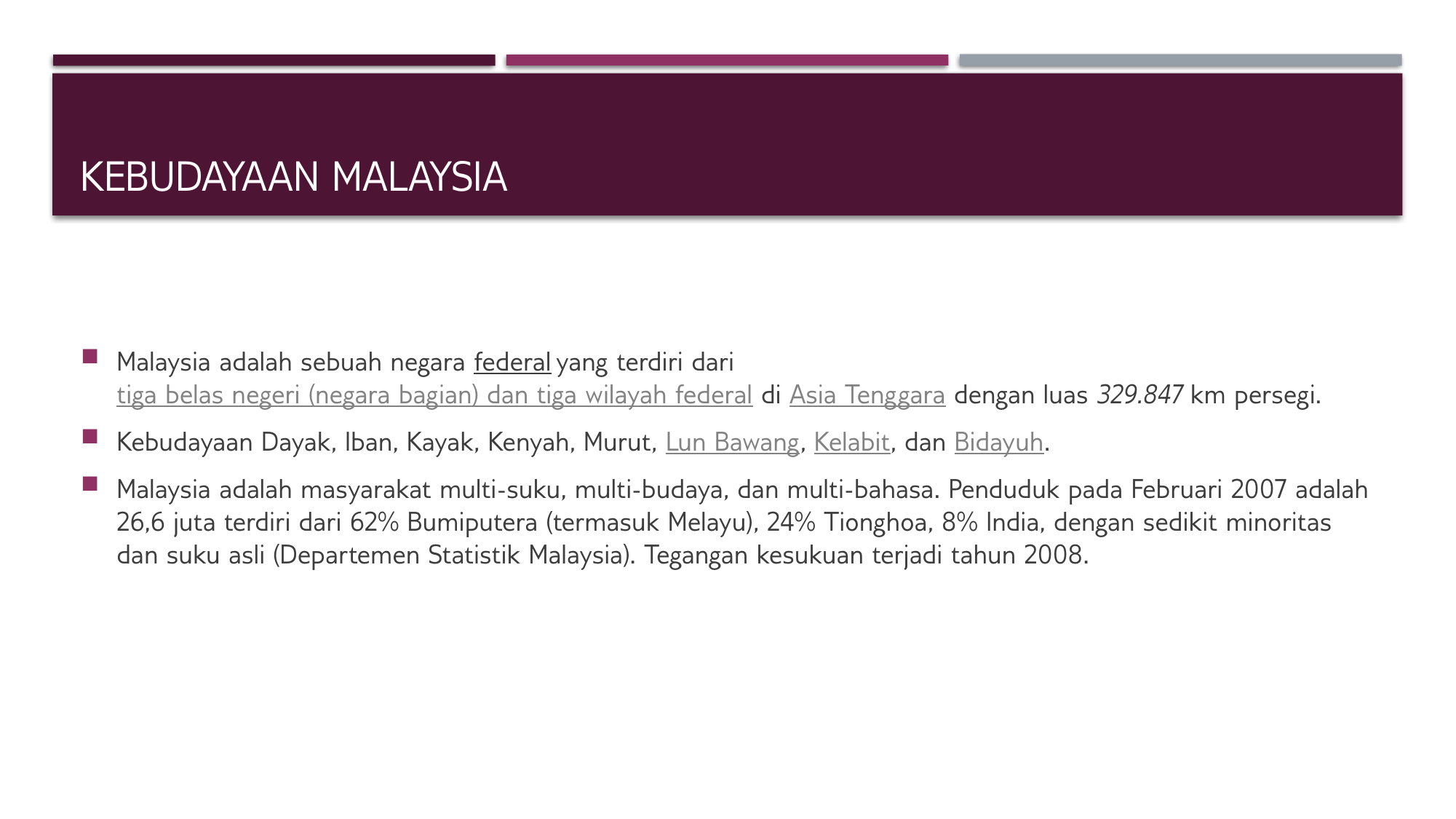

# Kebudayaan malaysia
Malaysia adalah sebuah negara federal yang terdiri dari tiga belas negeri (negara bagian) dan tiga wilayah federal di Asia Tenggara dengan luas 329.847 km persegi.
Kebudayaan Dayak, Iban, Kayak, Kenyah, Murut, Lun Bawang, Kelabit, dan Bidayuh.
Malaysia adalah masyarakat multi-suku, multi-budaya, dan multi-bahasa. Penduduk pada Februari 2007 adalah 26,6 juta terdiri dari 62% Bumiputera (termasuk Melayu), 24% Tionghoa, 8% India, dengan sedikit minoritas dan suku asli (Departemen Statistik Malaysia). Tegangan kesukuan terjadi tahun 2008.